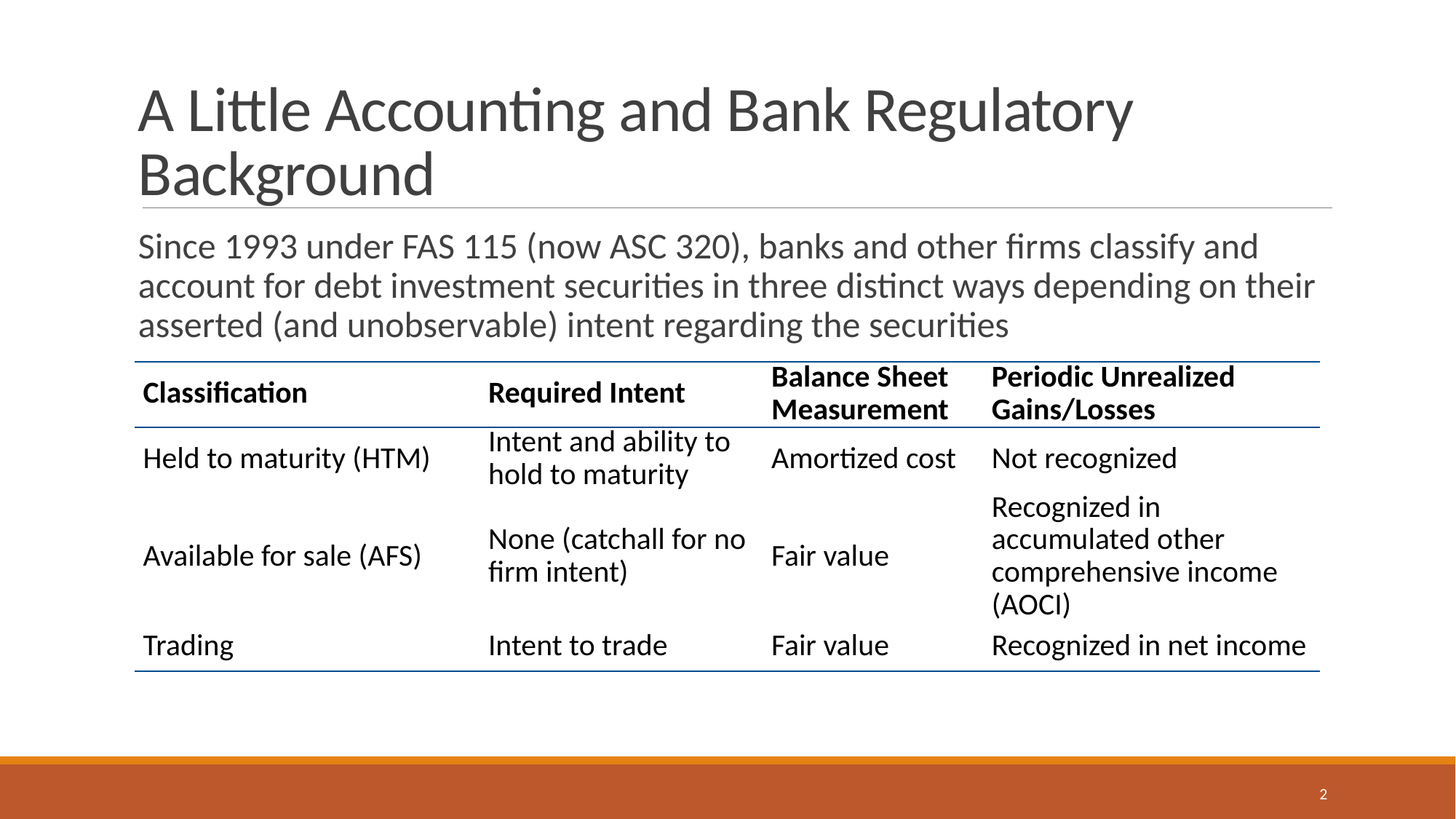

# A Little Accounting and Bank Regulatory Background
Since 1993 under FAS 115 (now ASC 320), banks and other firms classify and account for debt investment securities in three distinct ways depending on their asserted (and unobservable) intent regarding the securities

| Classification | Required Intent | Balance Sheet Measurement | Periodic Unrealized Gains/Losses |
| --- | --- | --- | --- |
| Held to maturity (HTM) | Intent and ability to hold to maturity | Amortized cost | Not recognized |
| Available for sale (AFS) | None (catchall for no firm intent) | Fair value | Recognized in accumulated other comprehensive income (AOCI) |
| Trading | Intent to trade | Fair value | Recognized in net income |
2